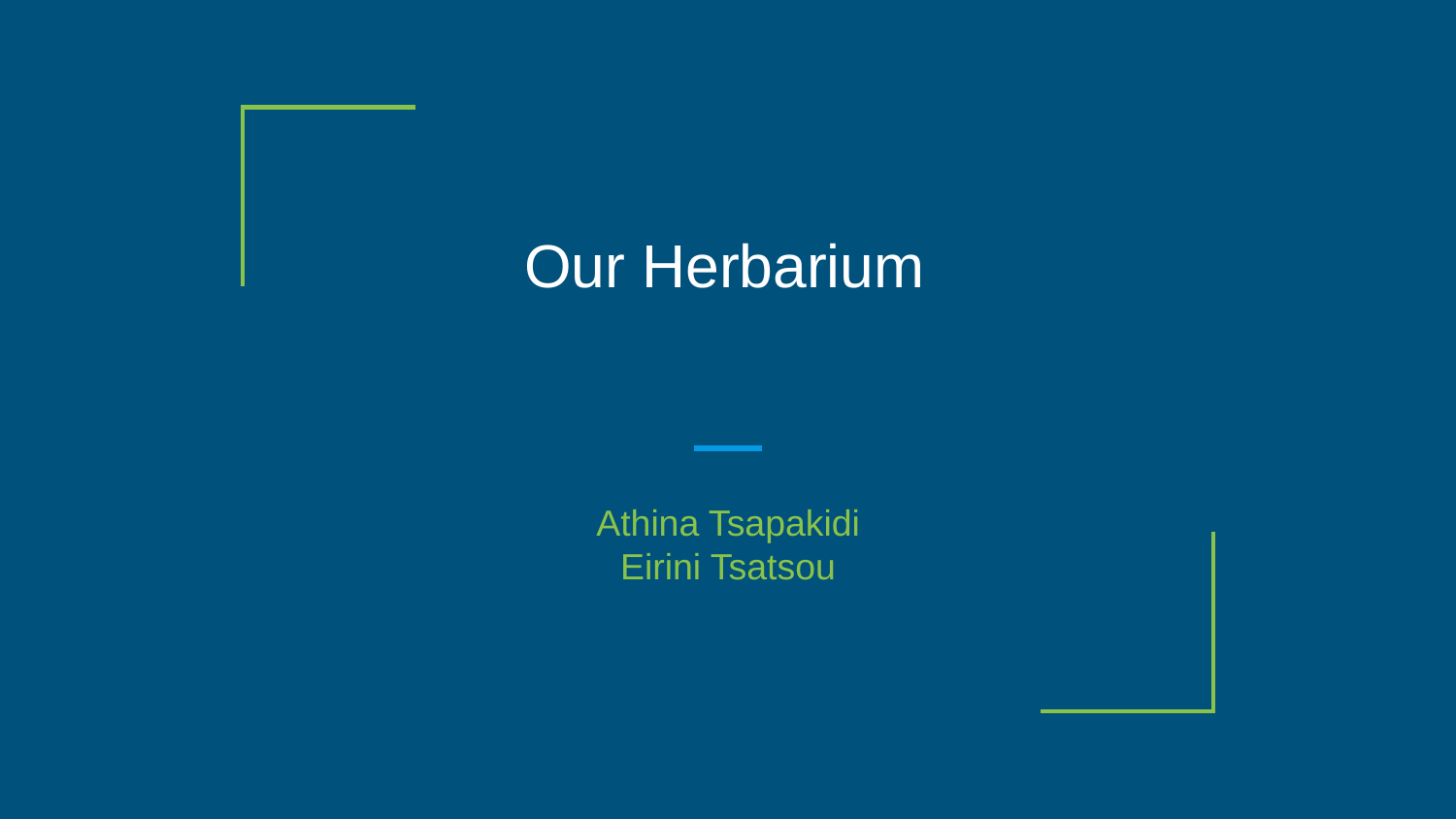

# Our Herbarium

Athina Tsapakidi
Eirini Tsatsou